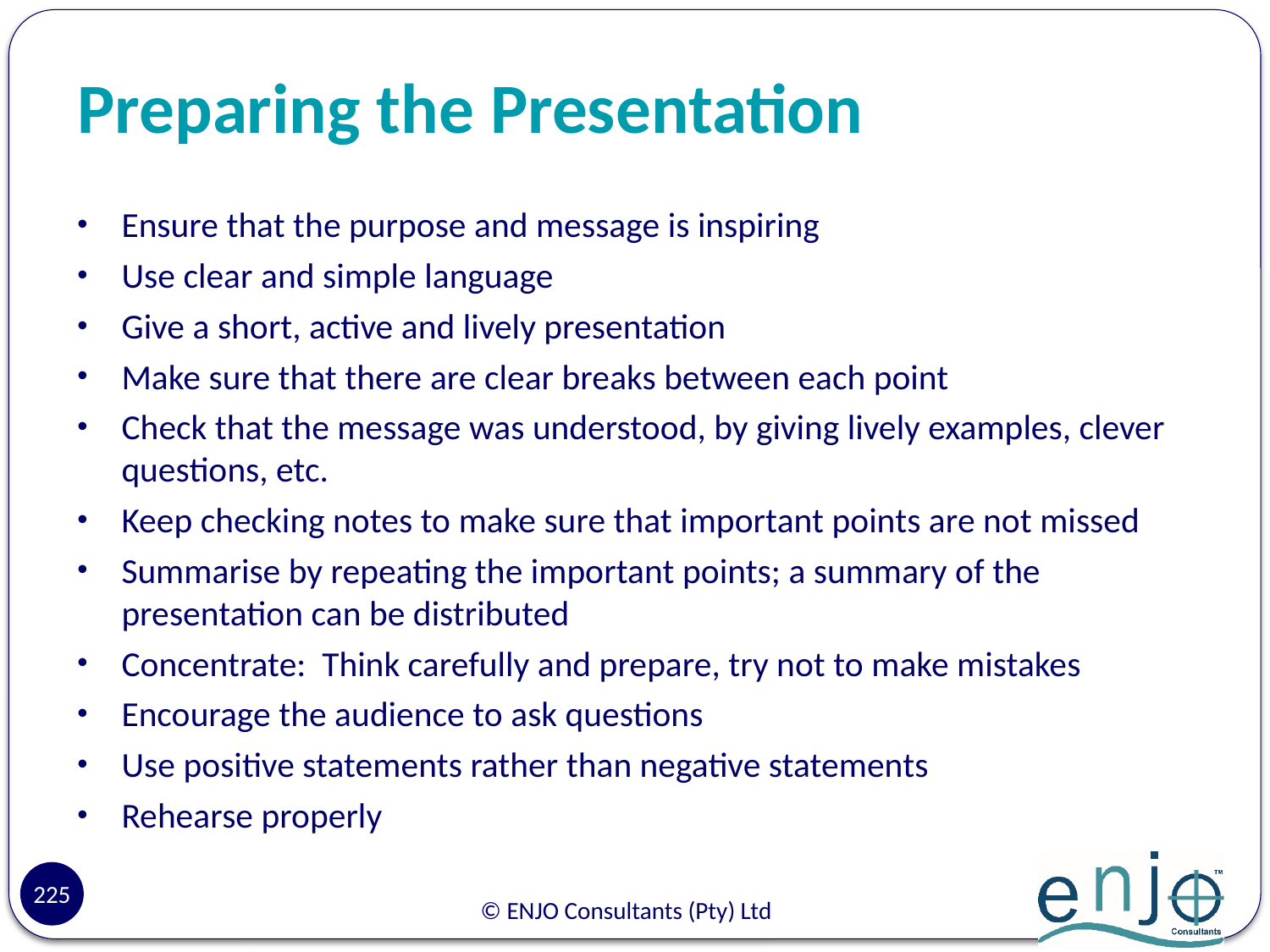

# Preparing the Presentation
Ensure that the purpose and message is inspiring
Use clear and simple language
Give a short, active and lively presentation
Make sure that there are clear breaks between each point
Check that the message was understood, by giving lively examples, clever questions, etc.
Keep checking notes to make sure that important points are not missed
Summarise by repeating the important points; a summary of the presentation can be distributed
Concentrate:  Think carefully and prepare, try not to make mistakes
Encourage the audience to ask questions
Use positive statements rather than negative statements
Rehearse properly
225
© ENJO Consultants (Pty) Ltd